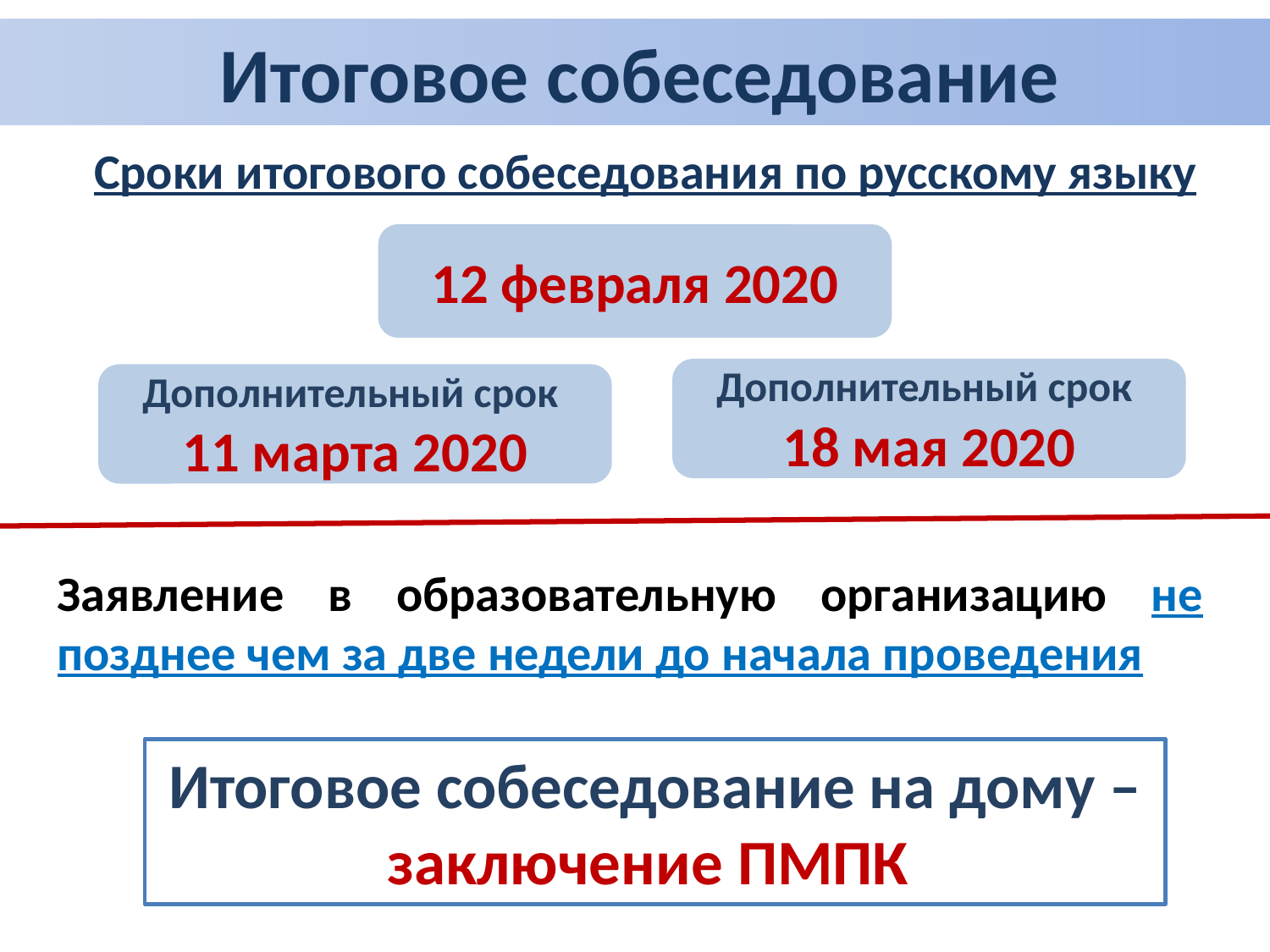

Итоговое собеседование
Сроки итогового собеседования по русскому языку
12 февраля 2020
Дополнительный срок
18 мая 2020
Дополнительный срок
11 марта 2020
Заявление в образовательную организацию не позднее чем за две недели до начала проведения
Итоговое собеседование на дому – заключение ПМПК